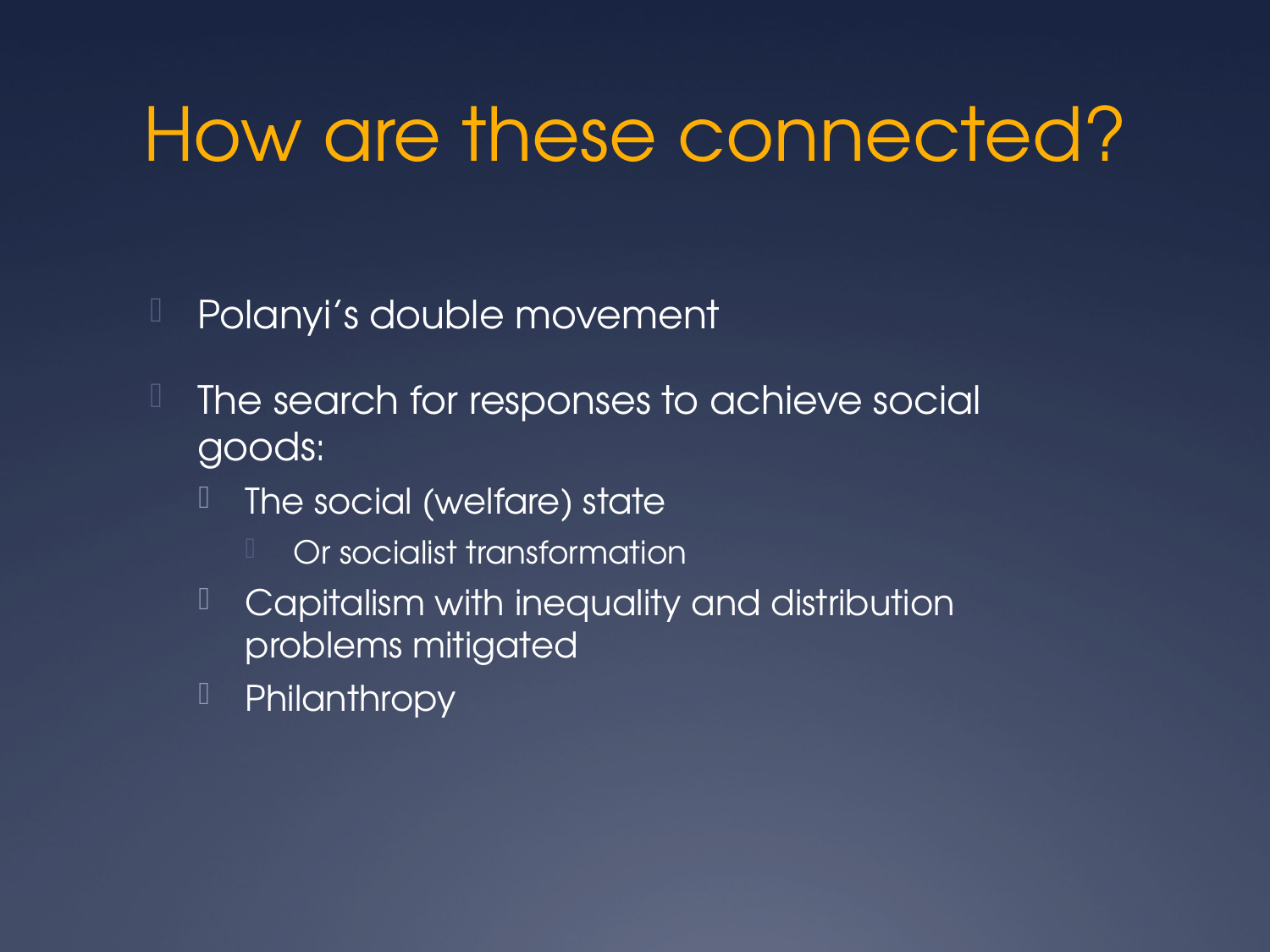

# How are these connected?
Polanyi’s double movement
The search for responses to achieve social goods:
The social (welfare) state
Or socialist transformation
Capitalism with inequality and distribution problems mitigated
Philanthropy